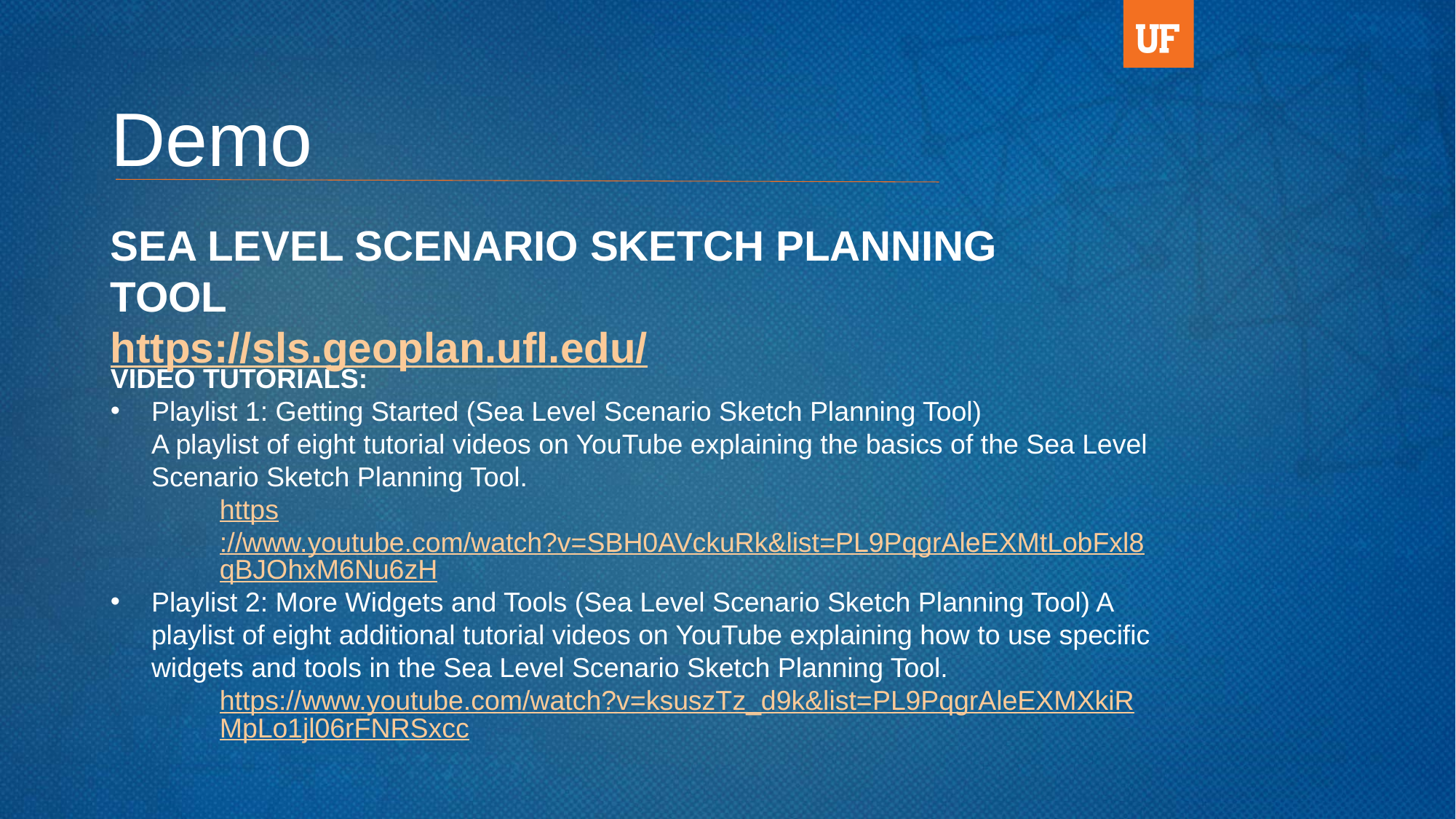

# Demo
SEA LEVEL SCENARIO SKETCH PLANNING TOOL
https://sls.geoplan.ufl.edu/
Video Tutorials:
Playlist 1: Getting Started (Sea Level Scenario Sketch Planning Tool)
A playlist of eight tutorial videos on YouTube explaining the basics of the Sea Level Scenario Sketch Planning Tool.
https://www.youtube.com/watch?v=SBH0AVckuRk&list=PL9PqgrAleEXMtLobFxl8qBJOhxM6Nu6zH
Playlist 2: More Widgets and Tools (Sea Level Scenario Sketch Planning Tool) A playlist of eight additional tutorial videos on YouTube explaining how to use specific widgets and tools in the Sea Level Scenario Sketch Planning Tool.
https://www.youtube.com/watch?v=ksuszTz_d9k&list=PL9PqgrAleEXMXkiRMpLo1jl06rFNRSxcc